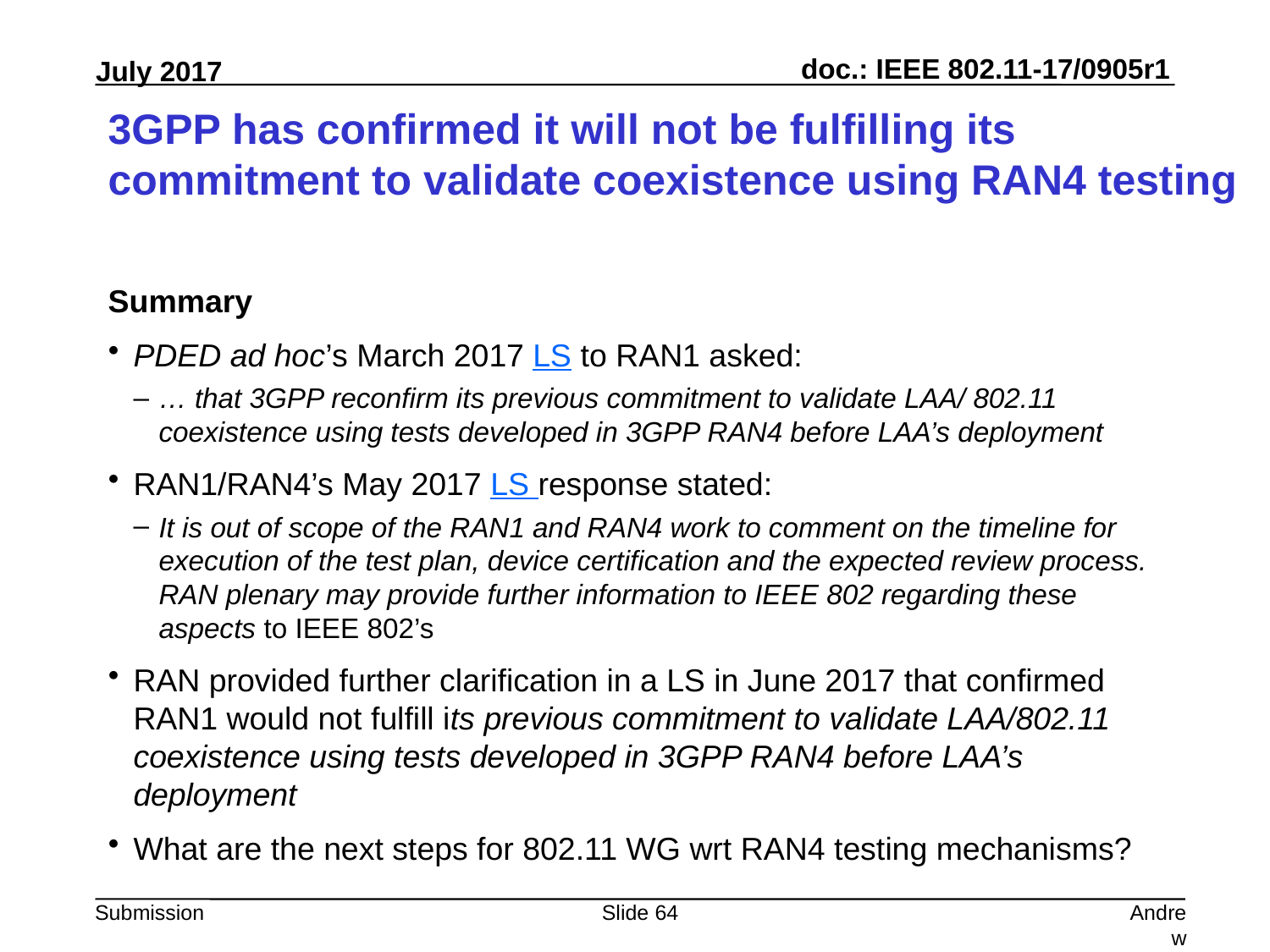

# 3GPP has confirmed it will not be fulfilling its commitment to validate coexistence using RAN4 testing
Summary
PDED ad hoc’s March 2017 LS to RAN1 asked:
… that 3GPP reconfirm its previous commitment to validate LAA/ 802.11 coexistence using tests developed in 3GPP RAN4 before LAA’s deployment
RAN1/RAN4’s May 2017 LS response stated:
It is out of scope of the RAN1 and RAN4 work to comment on the timeline for execution of the test plan, device certification and the expected review process. RAN plenary may provide further information to IEEE 802 regarding these aspects to IEEE 802’s
RAN provided further clarification in a LS in June 2017 that confirmed RAN1 would not fulfill its previous commitment to validate LAA/802.11 coexistence using tests developed in 3GPP RAN4 before LAA’s deployment
What are the next steps for 802.11 WG wrt RAN4 testing mechanisms?

Slide 64
Andrew Myles, Cisco